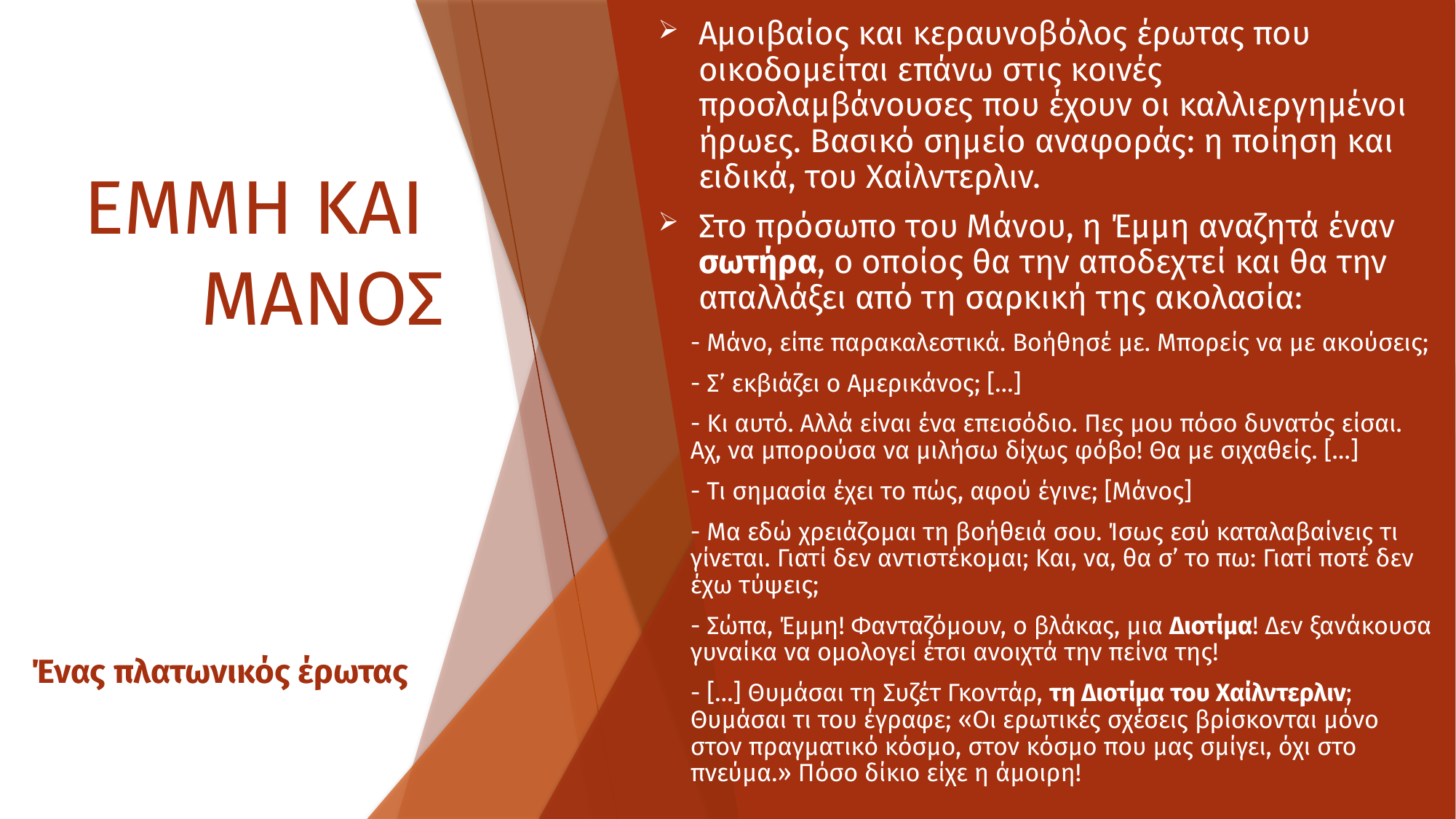

Αμοιβαίος και κεραυνοβόλος έρωτας που οικοδομείται επάνω στις κοινές προσλαμβάνουσες που έχουν οι καλλιεργημένοι ήρωες. Βασικό σημείο αναφοράς: η ποίηση και ειδικά, του Χαίλντερλιν.
Στο πρόσωπο του Μάνου, η Έμμη αναζητά έναν σωτήρα, ο οποίος θα την αποδεχτεί και θα την απαλλάξει από τη σαρκική της ακολασία:
- Μάνο, είπε παρακαλεστικά. Βοήθησέ με. Μπορείς να με ακούσεις;
- Σ’ εκβιάζει ο Αμερικάνος; […]
- Κι αυτό. Αλλά είναι ένα επεισόδιο. Πες μου πόσο δυνατός είσαι. Αχ, να μπορούσα να μιλήσω δίχως φόβο! Θα με σιχαθείς. […]
- Τι σημασία έχει το πώς, αφού έγινε; [Μάνος]
- Μα εδώ χρειάζομαι τη βοήθειά σου. Ίσως εσύ καταλαβαίνεις τι γίνεται. Γιατί δεν αντιστέκομαι; Και, να, θα σ’ το πω: Γιατί ποτέ δεν έχω τύψεις;
- Σώπα, Έμμη! Φανταζόμουν, ο βλάκας, μια Διοτίμα! Δεν ξανάκουσα γυναίκα να ομολογεί έτσι ανοιχτά την πείνα της!
- […] Θυμάσαι τη Συζέτ Γκοντάρ, τη Διοτίμα του Χαίλντερλιν; Θυμάσαι τι του έγραφε; «Οι ερωτικές σχέσεις βρίσκονται μόνο στον πραγματικό κόσμο, στον κόσμο που μας σμίγει, όχι στο πνεύμα.» Πόσο δίκιο είχε η άμοιρη!
# ΕΜΜΗ ΚΑΙ ΜΑΝΟΣ

Ένας πλατωνικός έρωτας